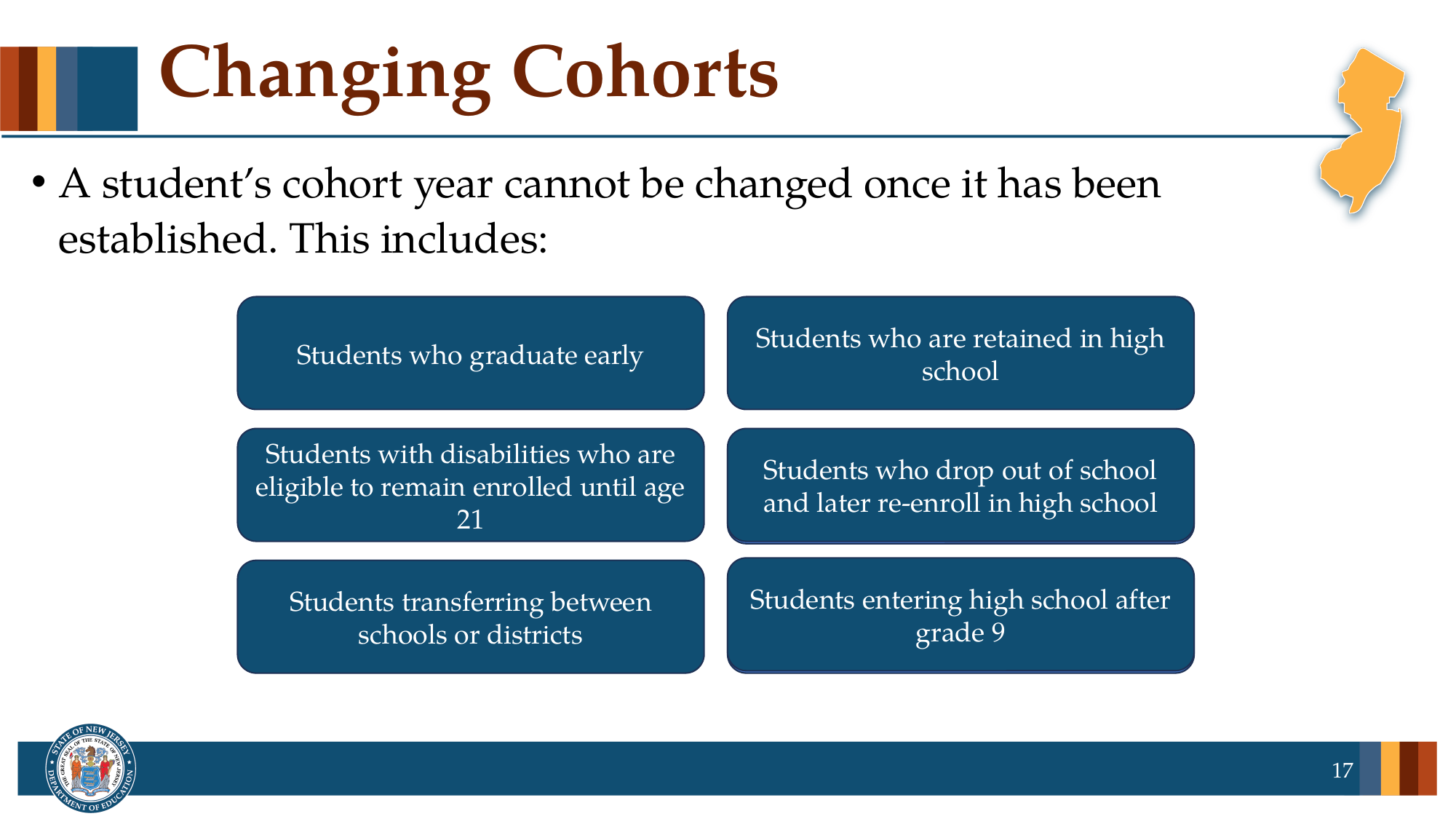

# Changing Cohorts
A student’s cohort year cannot be changed once it has been established. This includes:
Students who graduate early
Students who are retained in high school
Students who drop out of school and later re-enroll in high school
Students with disabilities who are eligible to remain enrolled until age 21
Students who drop out of school and later re-enroll in high school
Students entering high school after grade 9
Students transferring between schools or districts
Students who drop out of school and later re-enroll in high school
17